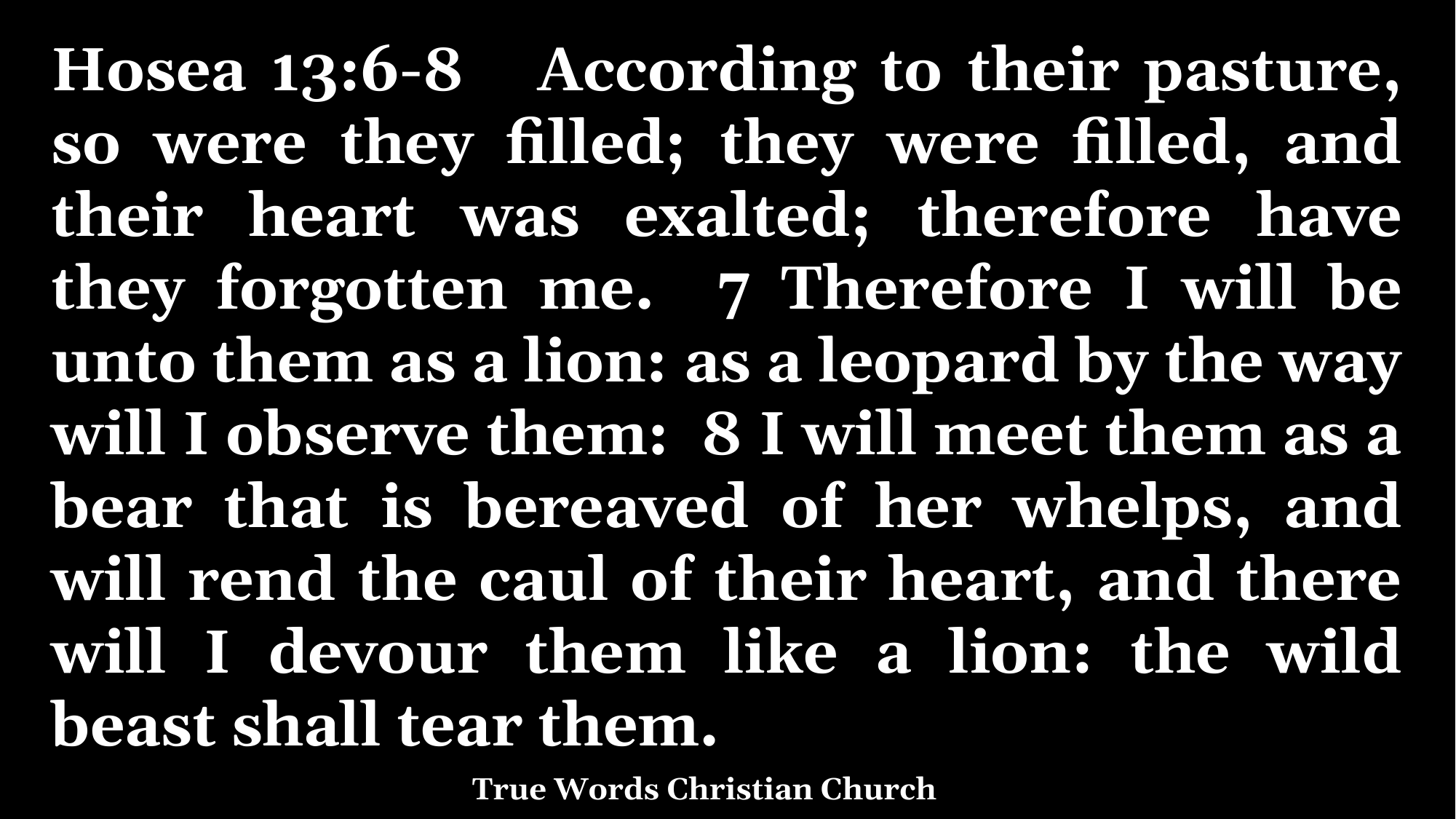

Hosea 13:6-8   According to their pasture, so were they filled; they were filled, and their heart was exalted; therefore have they forgotten me.  7 Therefore I will be unto them as a lion: as a leopard by the way will I observe them:  8 I will meet them as a bear that is bereaved of her whelps, and will rend the caul of their heart, and there will I devour them like a lion: the wild beast shall tear them.
True Words Christian Church